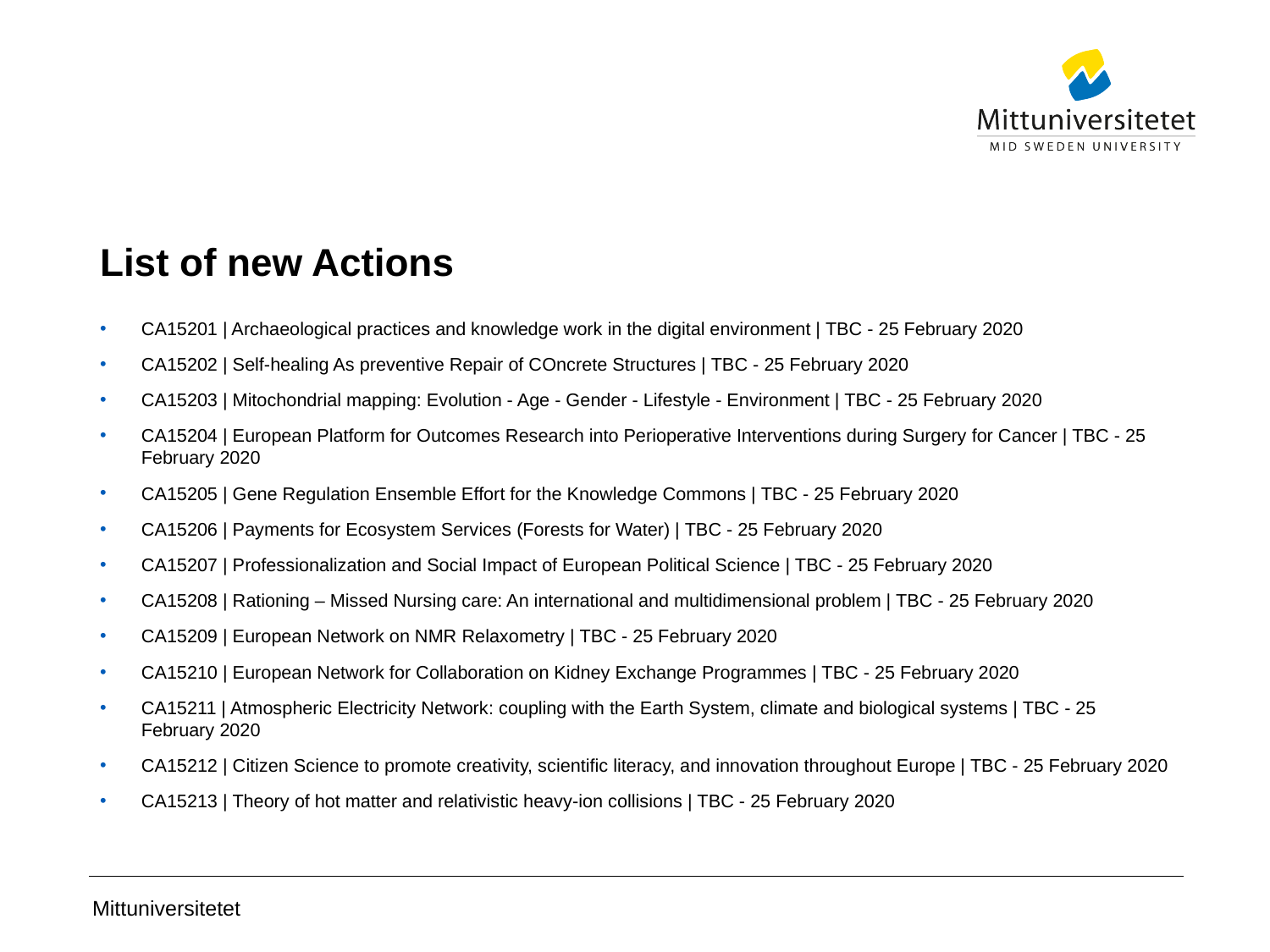

# List of new Actions
CA15201 | Archaeological practices and knowledge work in the digital environment | TBC - 25 February 2020
CA15202 | Self-healing As preventive Repair of COncrete Structures | TBC - 25 February 2020
CA15203 | Mitochondrial mapping: Evolution - Age - Gender - Lifestyle - Environment | TBC - 25 February 2020
CA15204 | European Platform for Outcomes Research into Perioperative Interventions during Surgery for Cancer | TBC - 25 February 2020
CA15205 | Gene Regulation Ensemble Effort for the Knowledge Commons | TBC - 25 February 2020
CA15206 | Payments for Ecosystem Services (Forests for Water) | TBC - 25 February 2020
CA15207 | Professionalization and Social Impact of European Political Science | TBC - 25 February 2020
CA15208 | Rationing – Missed Nursing care: An international and multidimensional problem | TBC - 25 February 2020
CA15209 | European Network on NMR Relaxometry | TBC - 25 February 2020
CA15210 | European Network for Collaboration on Kidney Exchange Programmes | TBC - 25 February 2020
CA15211 | Atmospheric Electricity Network: coupling with the Earth System, climate and biological systems | TBC - 25 February 2020
CA15212 | Citizen Science to promote creativity, scientific literacy, and innovation throughout Europe | TBC - 25 February 2020
CA15213 | Theory of hot matter and relativistic heavy-ion collisions | TBC - 25 February 2020